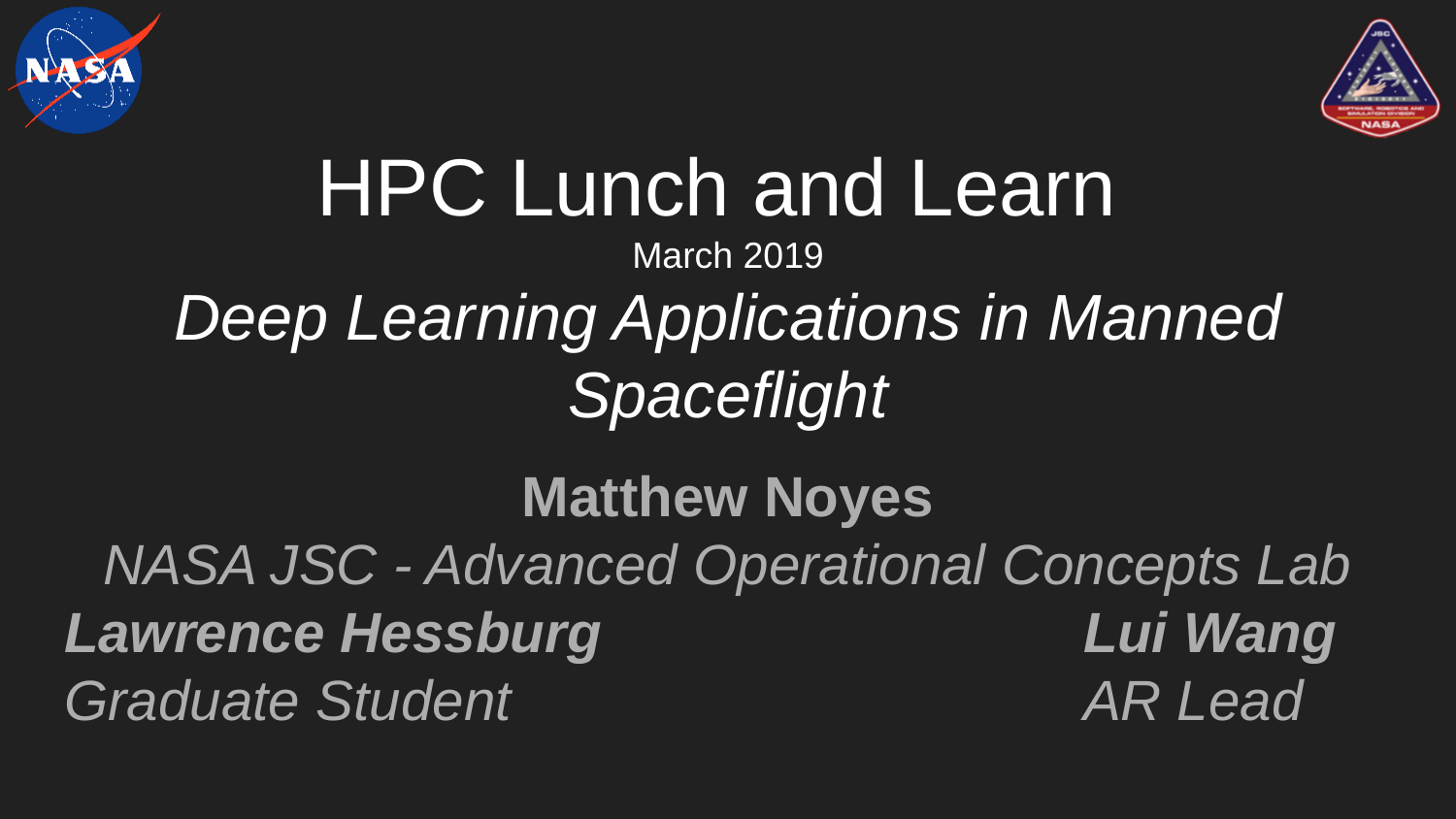

# HPC Lunch and Learn March 2019 Deep Learning Applications in Manned Spaceflight
Matthew Noyes
NASA JSC - Advanced Operational Concepts Lab
Lawrence Hessburg				Lui Wang
Graduate Student				AR Lead